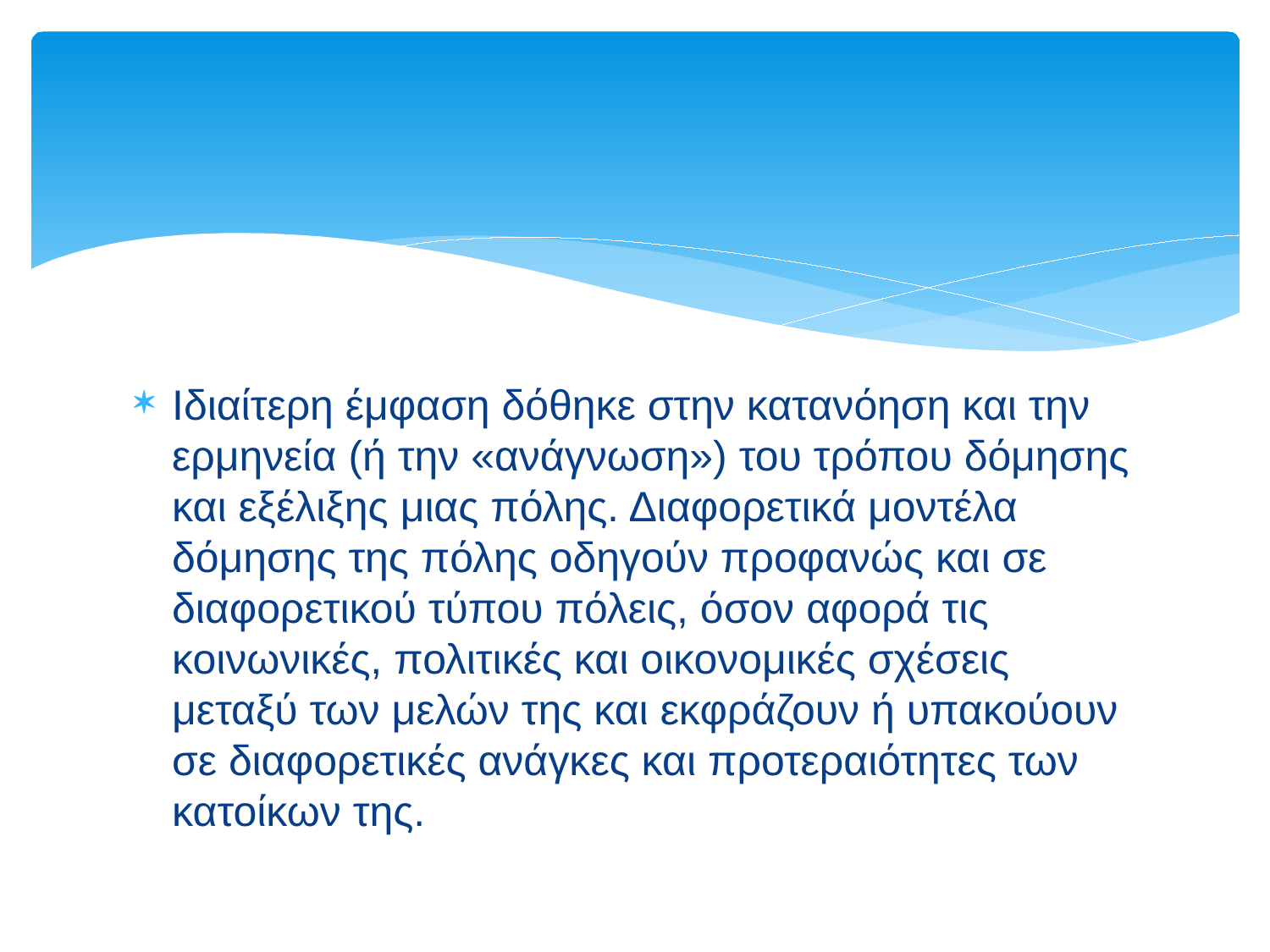

#
Ιδιαίτερη έμφαση δόθηκε στην κατανόηση και την ερμηνεία (ή την «ανάγνωση») του τρόπου δόμησης και εξέλιξης μιας πόλης. Διαφορετικά μοντέλα δόμησης της πόλης οδηγούν προφανώς και σε διαφορετικού τύπου πόλεις, όσον αφορά τις κοινωνικές, πολιτικές και οικονομικές σχέσεις μεταξύ των μελών της και εκφράζουν ή υπακούουν σε διαφορετικές ανάγκες και προτεραιότητες των κατοίκων της.